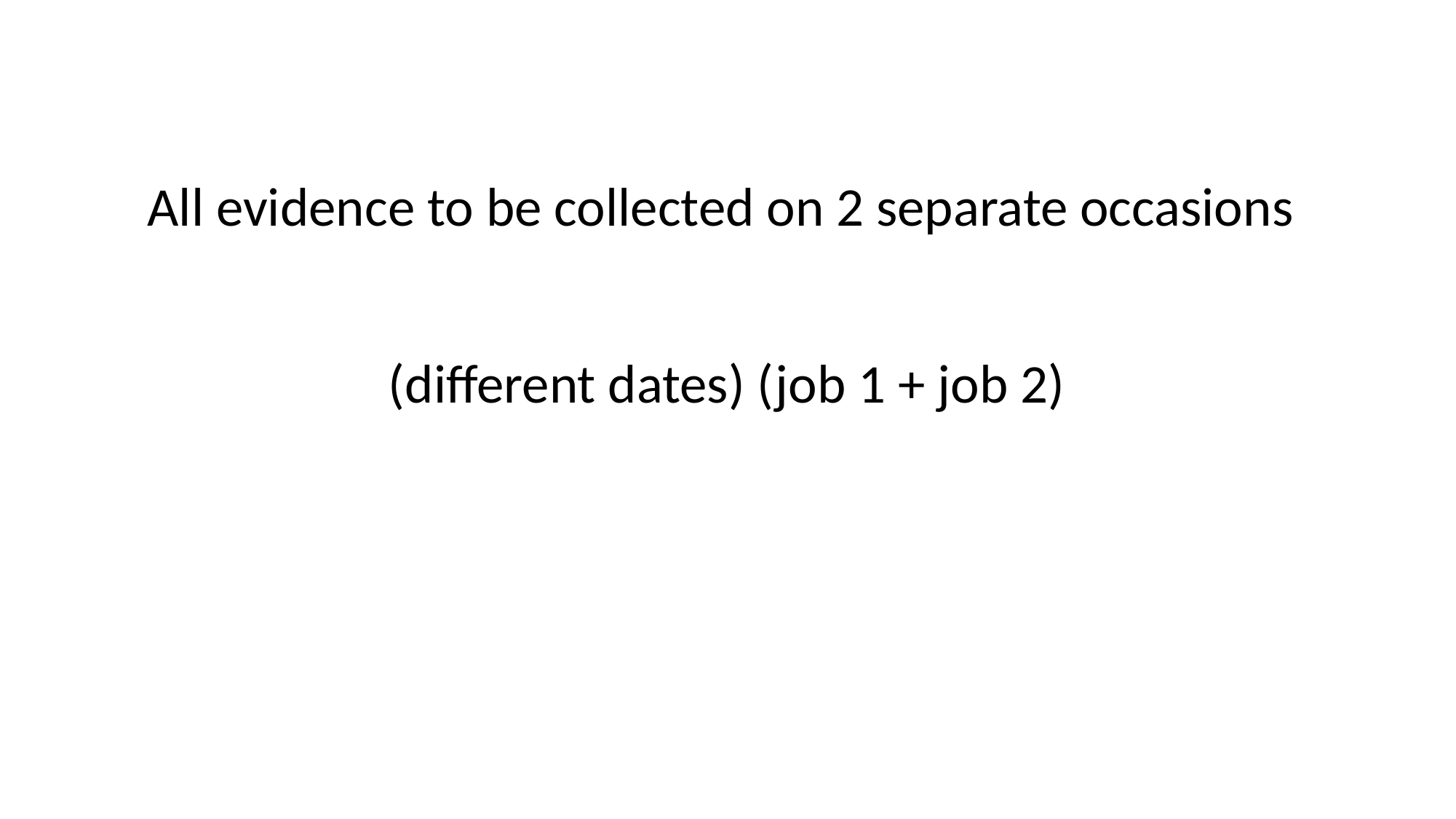

# All evidence to be collected on 2 separate occasions (different dates) (job 1 + job 2)